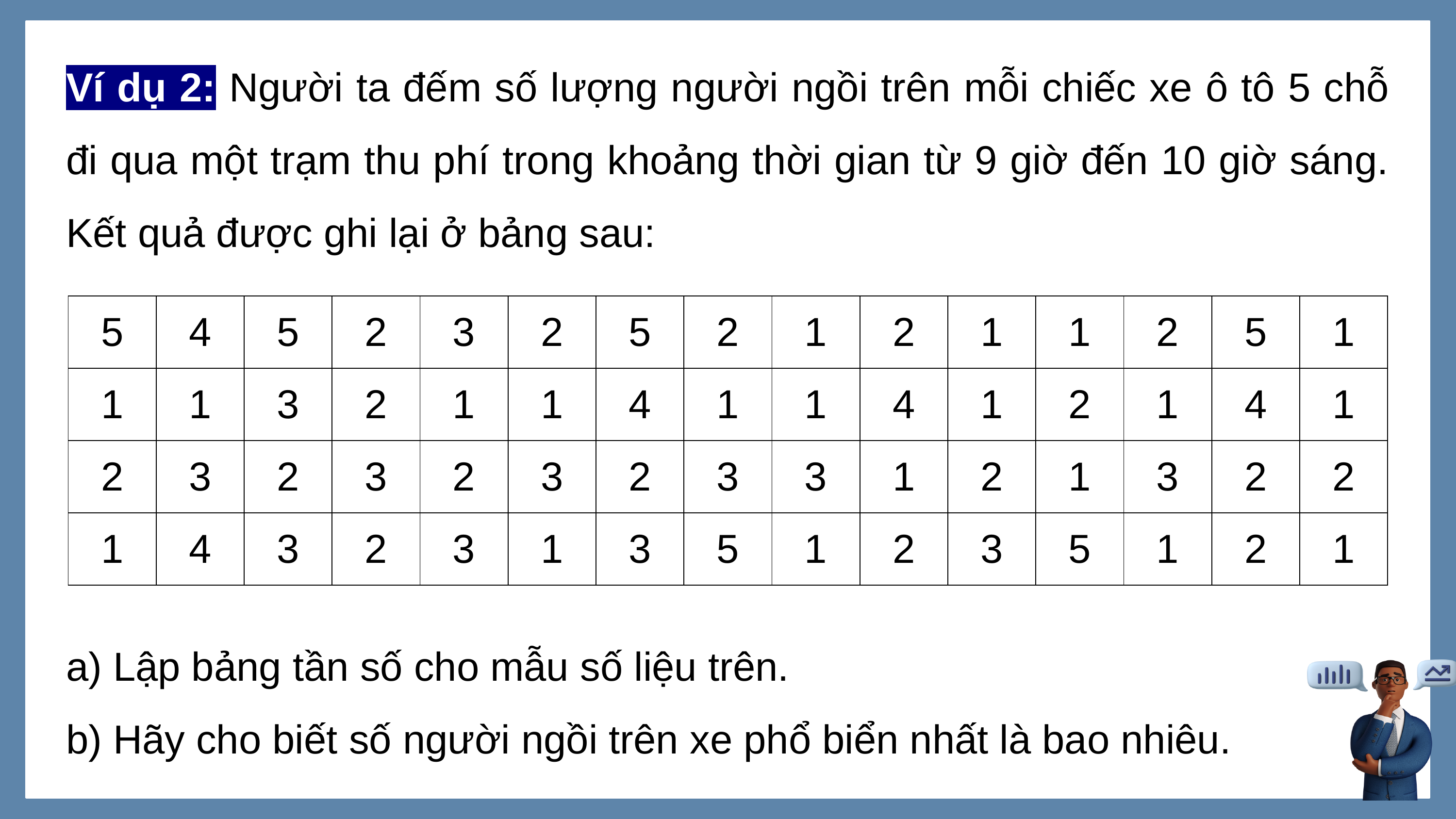

Ví dụ 2: Người ta đếm số lượng người ngồi trên mỗi chiếc xe ô tô 5 chỗ đi qua một trạm thu phí trong khoảng thời gian từ 9 giờ đến 10 giờ sáng. Kết quả được ghi lại ở bảng sau:
| 5 | 4 | 5 | 2 | 3 | 2 | 5 | 2 | 1 | 2 | 1 | 1 | 2 | 5 | 1 |
| --- | --- | --- | --- | --- | --- | --- | --- | --- | --- | --- | --- | --- | --- | --- |
| 1 | 1 | 3 | 2 | 1 | 1 | 4 | 1 | 1 | 4 | 1 | 2 | 1 | 4 | 1 |
| 2 | 3 | 2 | 3 | 2 | 3 | 2 | 3 | 3 | 1 | 2 | 1 | 3 | 2 | 2 |
| 1 | 4 | 3 | 2 | 3 | 1 | 3 | 5 | 1 | 2 | 3 | 5 | 1 | 2 | 1 |
a) Lập bảng tần số cho mẫu số liệu trên.
b) Hãy cho biết số người ngồi trên xe phổ biển nhất là bao nhiêu.